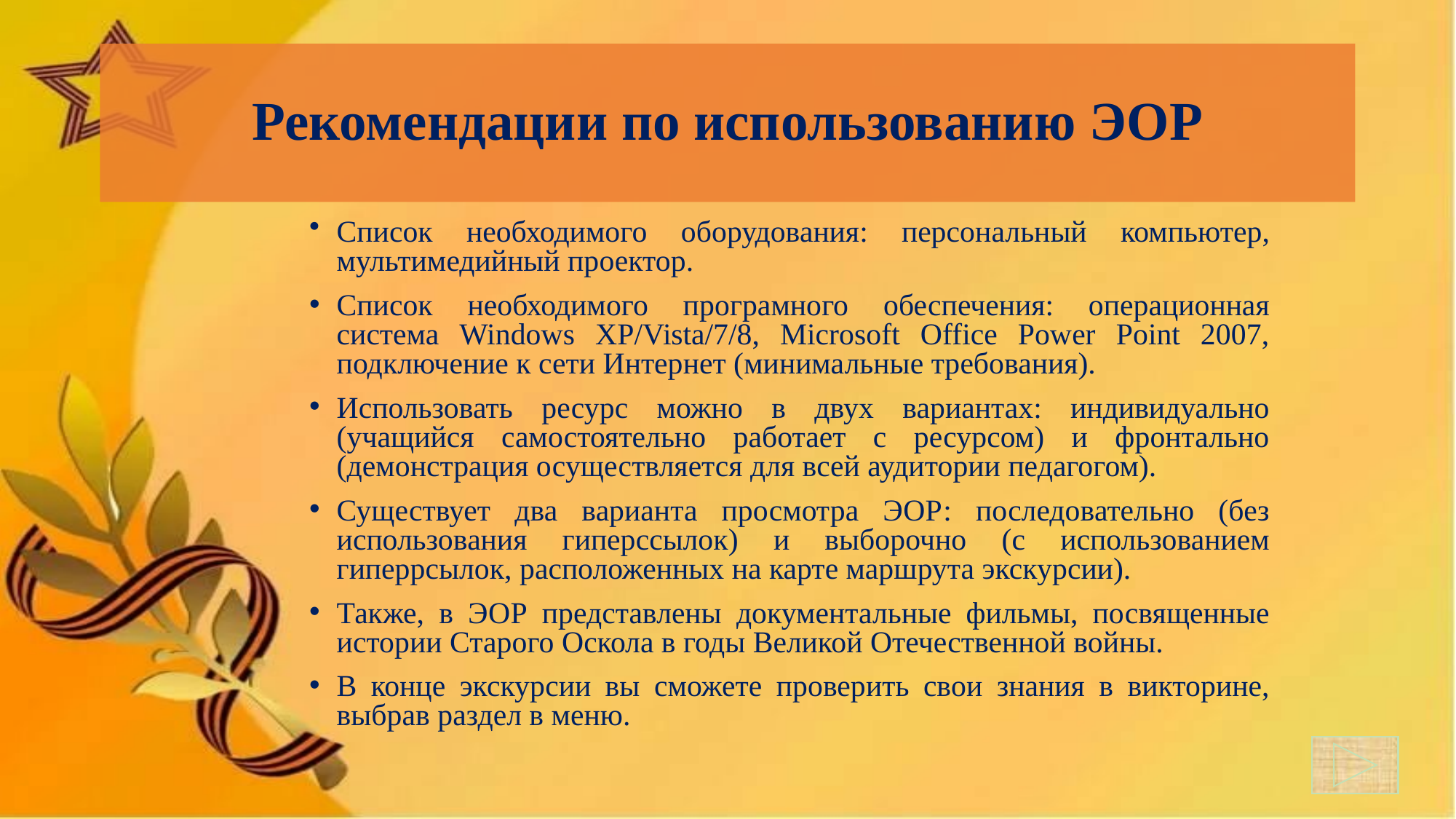

# Рекомендации по использованию ЭОР
Список необходимого оборудования: персональный компьютер, мультимедийный проектор.
Список необходимого програмного обеспечения: операционная система Windows XP/Vista/7/8, Microsoft Offiсe Power Point 2007, подключение к сети Интернет (минимальные требования).
Использовать ресурс можно в двух вариантах: индивидуально (учащийся самостоятельно работает с ресурсом) и фронтально (демонстрация осуществляется для всей аудитории педагогом).
Существует два варианта просмотра ЭОР: последовательно (без использования гиперссылок) и выборочно (с использованием гиперрсылок, расположенных на карте маршрута экскурсии).
Также, в ЭОР представлены документальные фильмы, посвященные истории Старого Оскола в годы Великой Отечественной войны.
В конце экскурсии вы сможете проверить свои знания в викторине, выбрав раздел в меню.